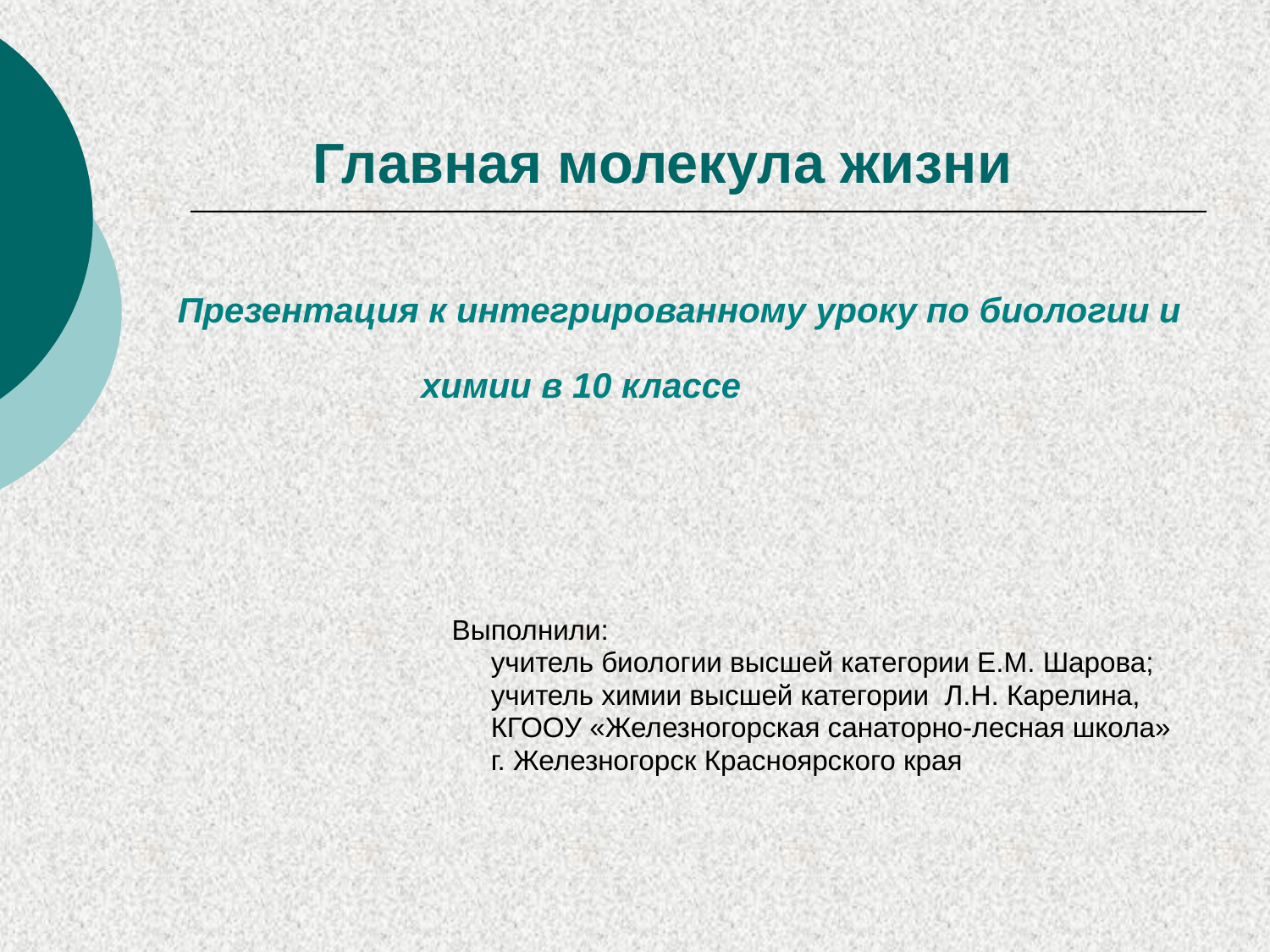

# Главная молекула жизни

Презентация к интегрированному уроку по биологии и
                         химии в 10 классе

                                                                        Выполнили:
                                        учитель биологии высшей категории Е.М. Шарова;
                                        учитель химии высшей категории  Л.Н. Карелина,
                                        КГООУ «Железногорская санаторно-лесная школа»
                                        г. Железногорск Красноярского края